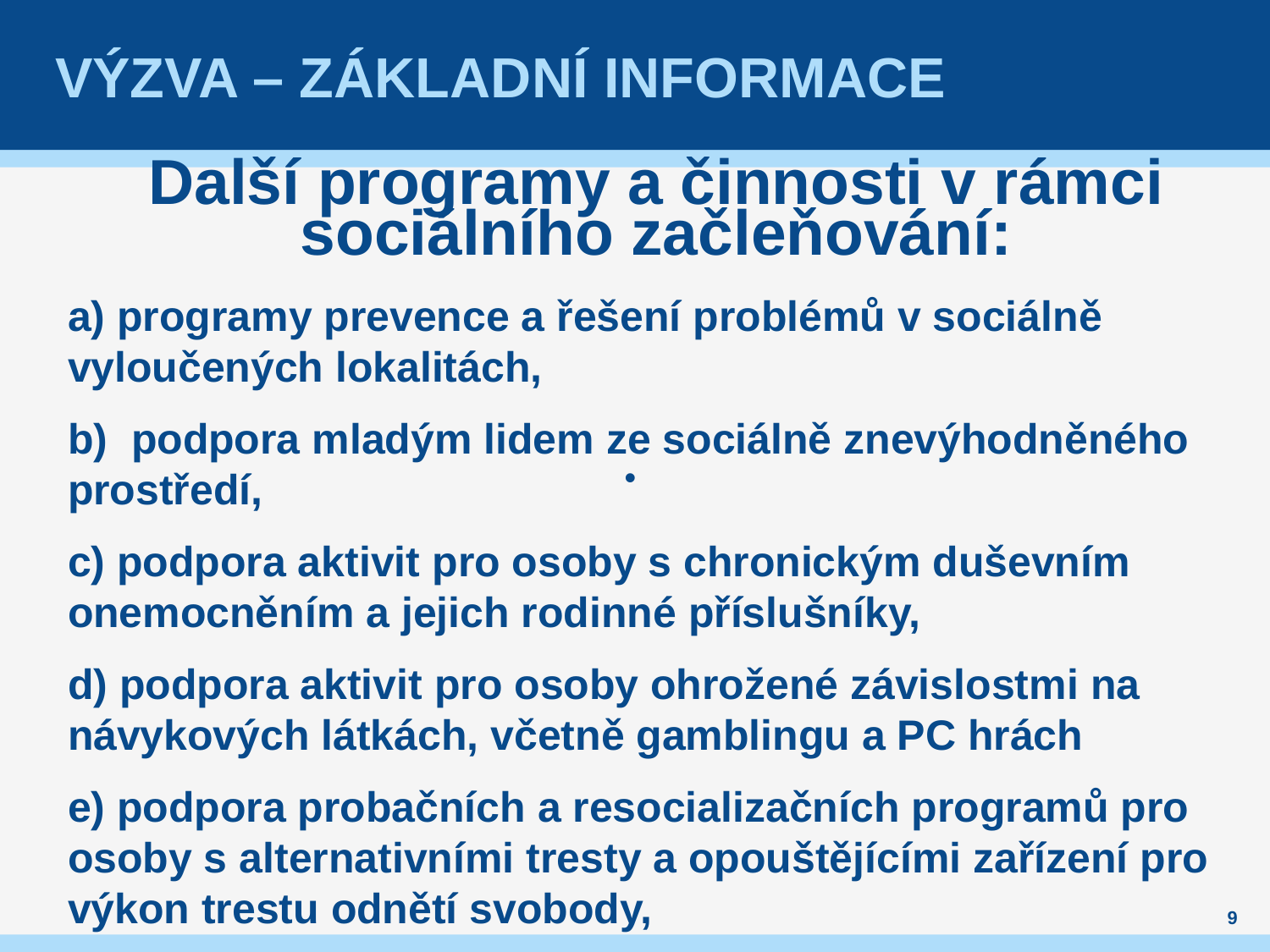

# VÝZVA – ZÁKLADNÍ INFORMACE
Další programy a činnosti v rámci sociálního začleňování:
a) programy prevence a řešení problémů v sociálně vyloučených lokalitách,
b)  podpora mladým lidem ze sociálně znevýhodněného prostředí,
c) podpora aktivit pro osoby s chronickým duševním onemocněním a jejich rodinné příslušníky,
d) podpora aktivit pro osoby ohrožené závislostmi na návykových látkách, včetně gamblingu a PC hrách
e) podpora probačních a resocializačních programů pro osoby s alternativními tresty a opouštějícími zařízení pro výkon trestu odnětí svobody,

•
9